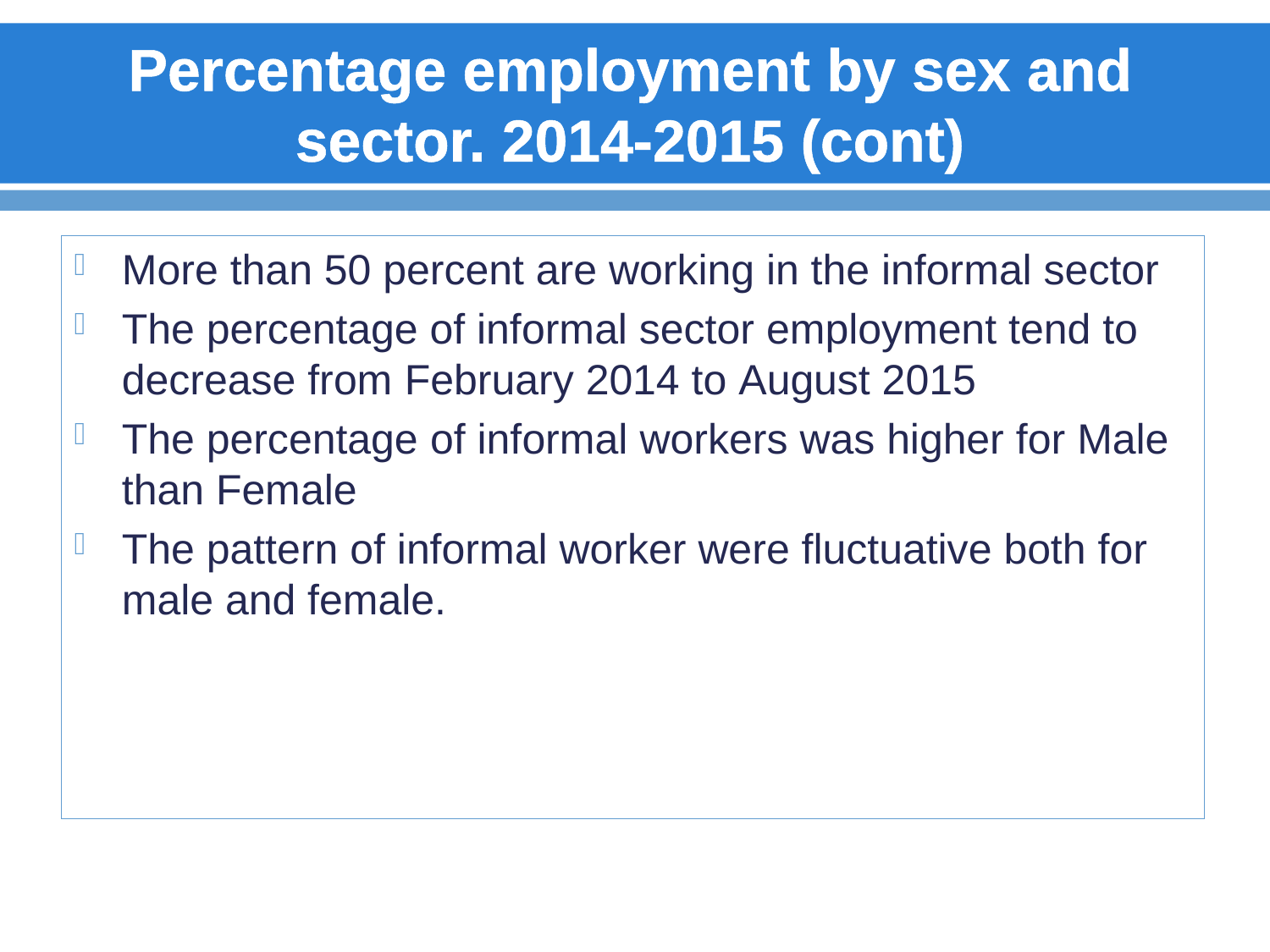

# Percentage employment by sex and sector. 2014-2015 (cont)
More than 50 percent are working in the informal sector
The percentage of informal sector employment tend to decrease from February 2014 to August 2015
The percentage of informal workers was higher for Male than Female
The pattern of informal worker were fluctuative both for male and female.